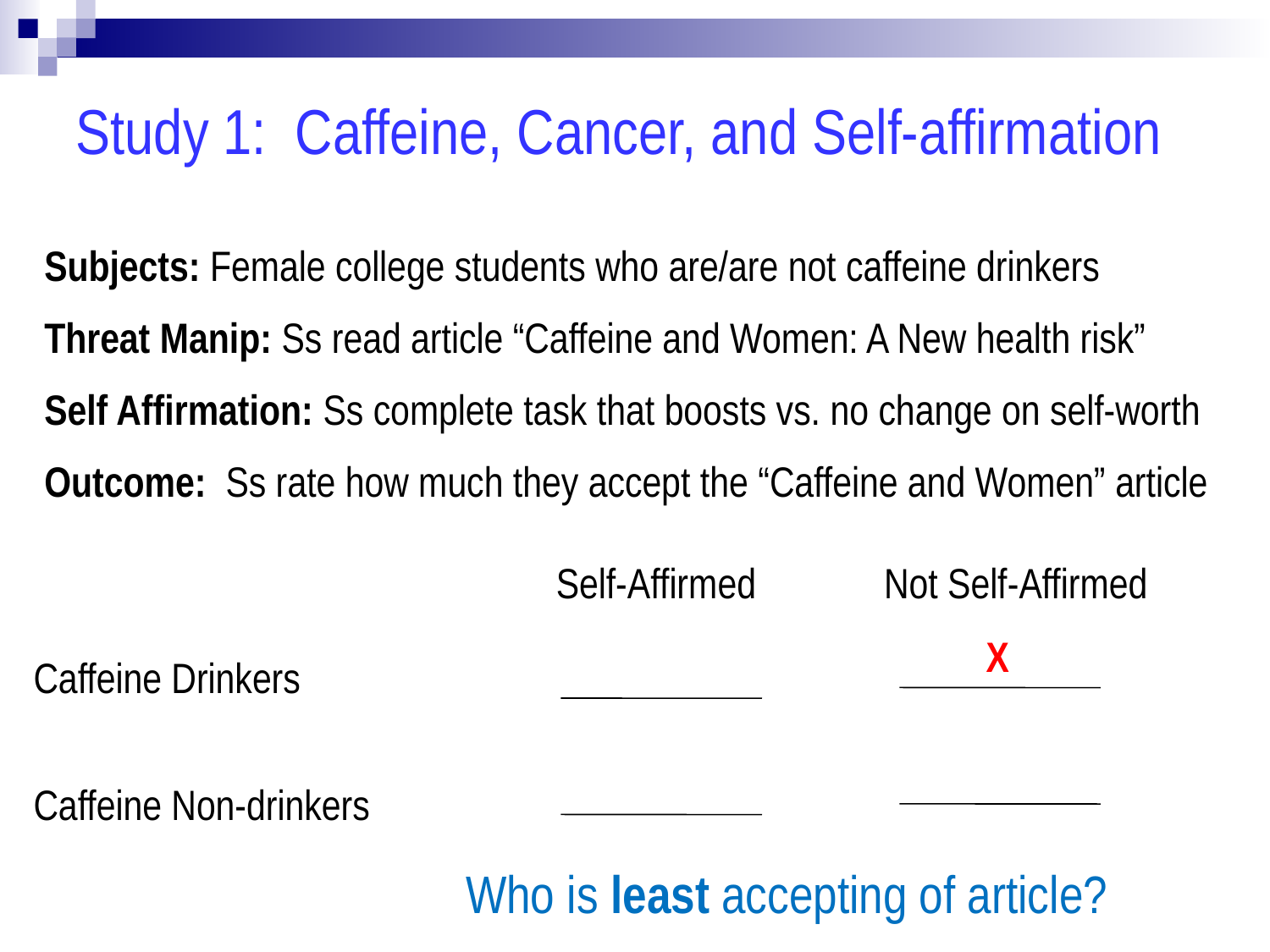

Study 1:  Caffeine, Cancer, and Self-affirmation
Subjects: Female college students who are/are not caffeine drinkers
Threat Manip: Ss read article “Caffeine and Women: A New health risk”
Self Affirmation: Ss complete task that boosts vs. no change on self-worth
Outcome:  Ss rate how much they accept the “Caffeine and Women” article
Self-Affirmed
Not Self-Affirmed
X
Caffeine Drinkers

Caffeine Non-drinkers

Who is least accepting of article?